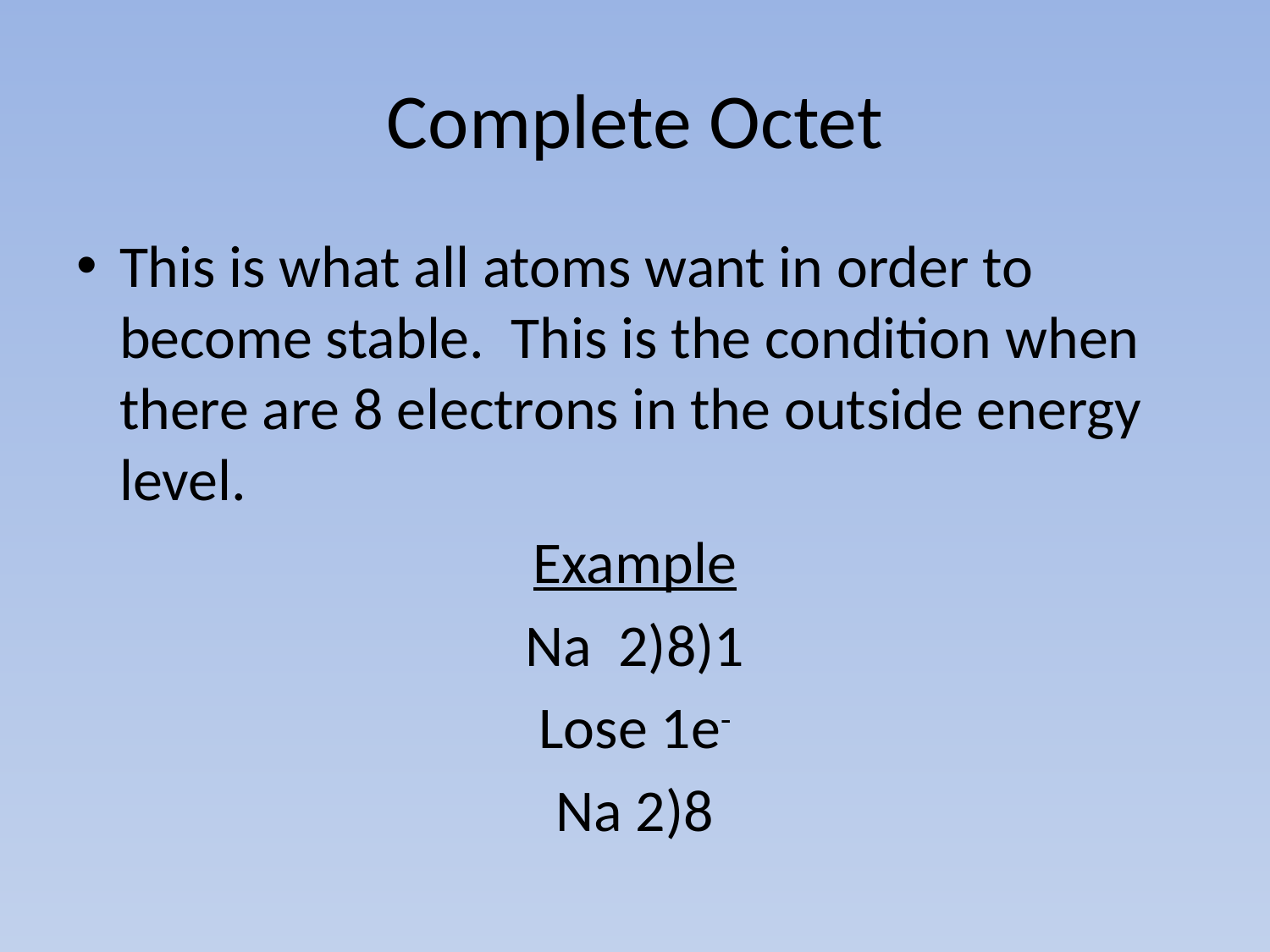

# Complete Octet
This is what all atoms want in order to become stable.  This is the condition when there are 8 electrons in the outside energy level.
Example
Na  2)8)1
Lose 1e-
Na 2)8